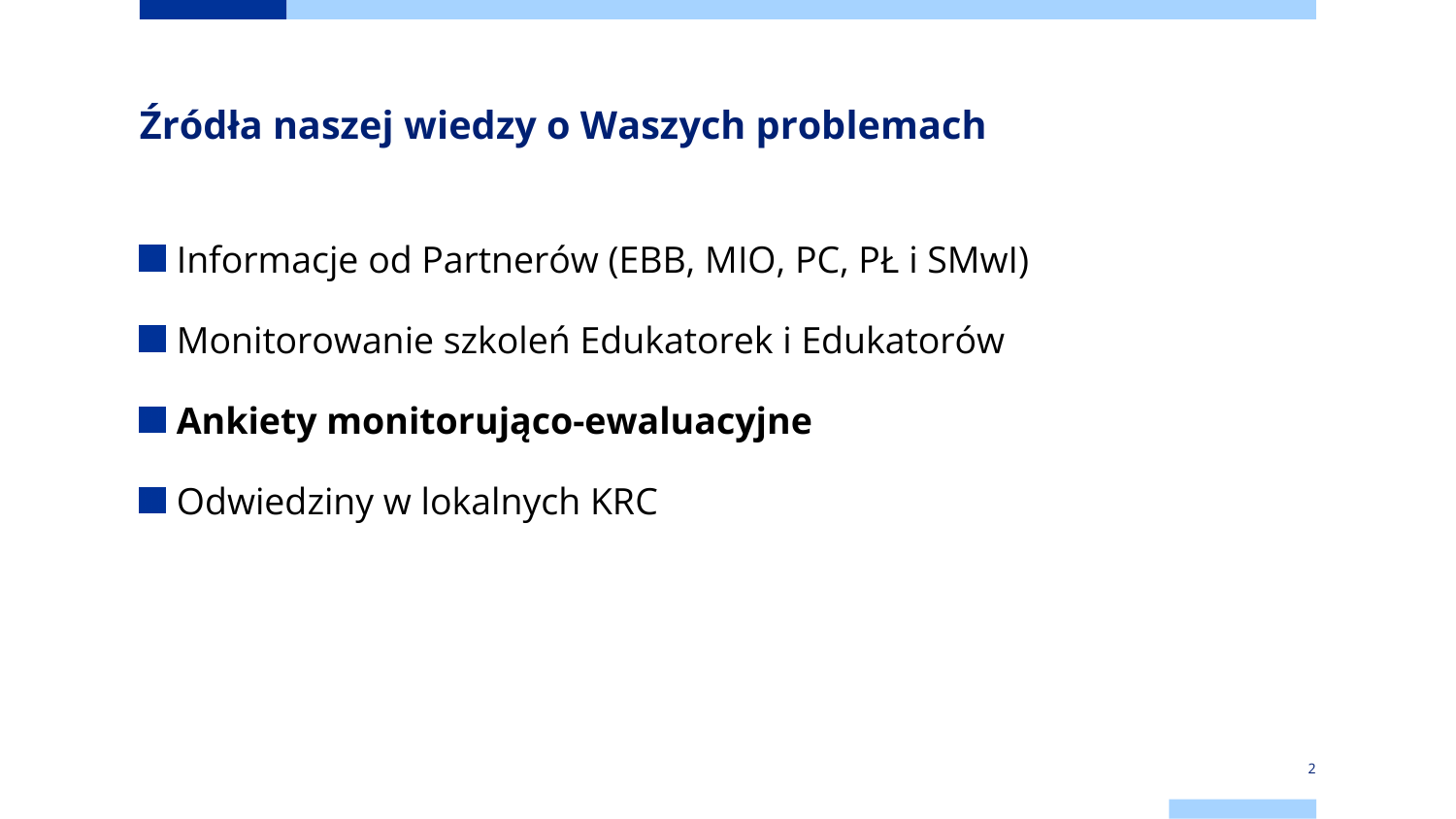

# Źródła naszej wiedzy o Waszych problemach
 Informacje od Partnerów (EBB, MIO, PC, PŁ i SMwI)
 Monitorowanie szkoleń Edukatorek i Edukatorów
 Ankiety monitorująco-ewaluacyjne
 Odwiedziny w lokalnych KRC
2